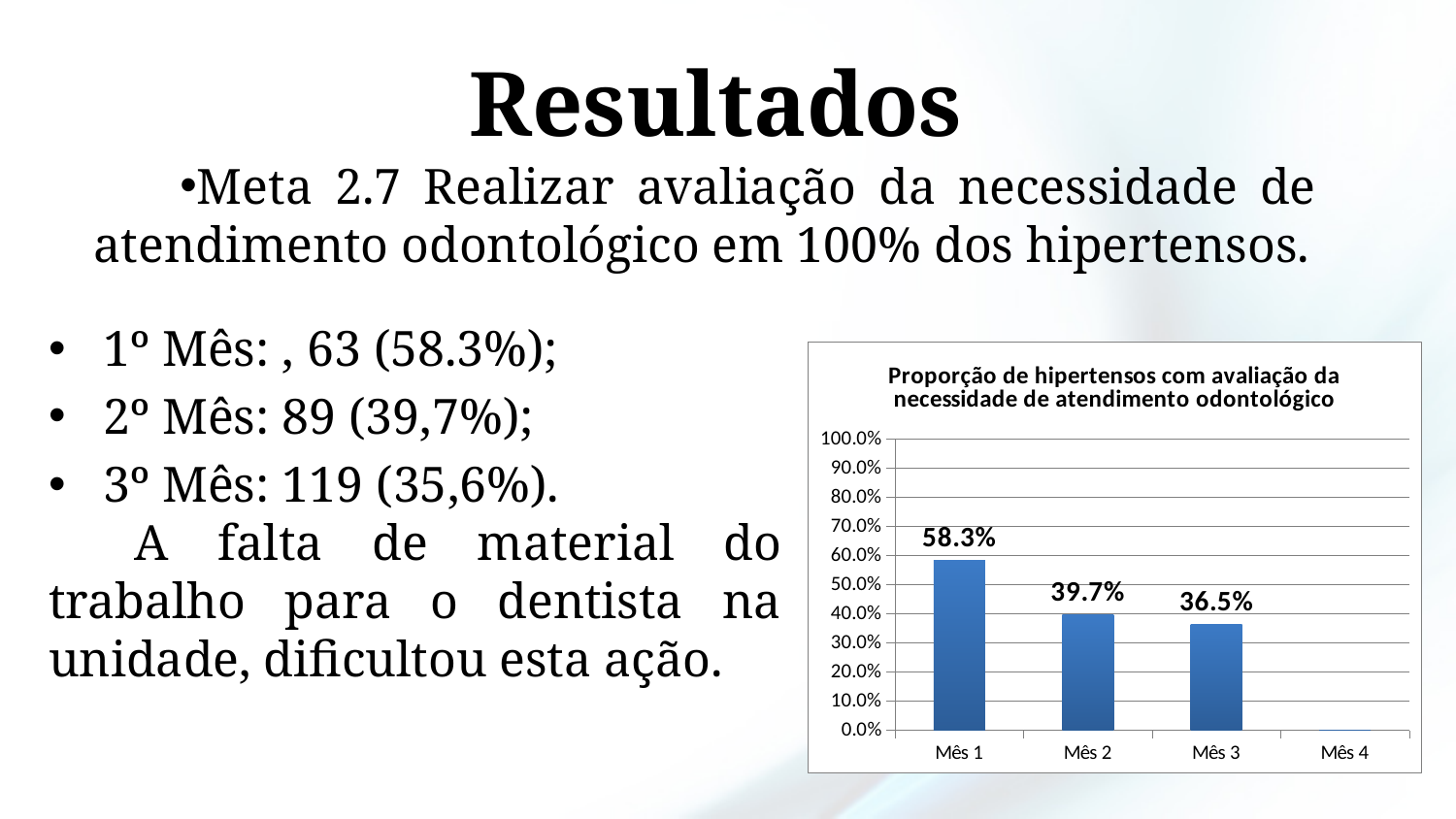

# Resultados
Meta 2.7 Realizar avaliação da necessidade de atendimento odontológico em 100% dos hipertensos.
1º Mês: , 63 (58.3%);
2º Mês: 89 (39,7%);
3º Mês: 119 (35,6%).
A falta de material do trabalho para o dentista na unidade, dificultou esta ação.

### Chart:

| Category | Proporção de hipertensos com avaliação da necessidade de atendimento odontológico |
|---|---|
| Mês 1 | 0.5833333333333334 |
| Mês 2 | 0.3973214285714289 |
| Mês 3 | 0.3650306748466258 |
| Mês 4 | 0.0 |